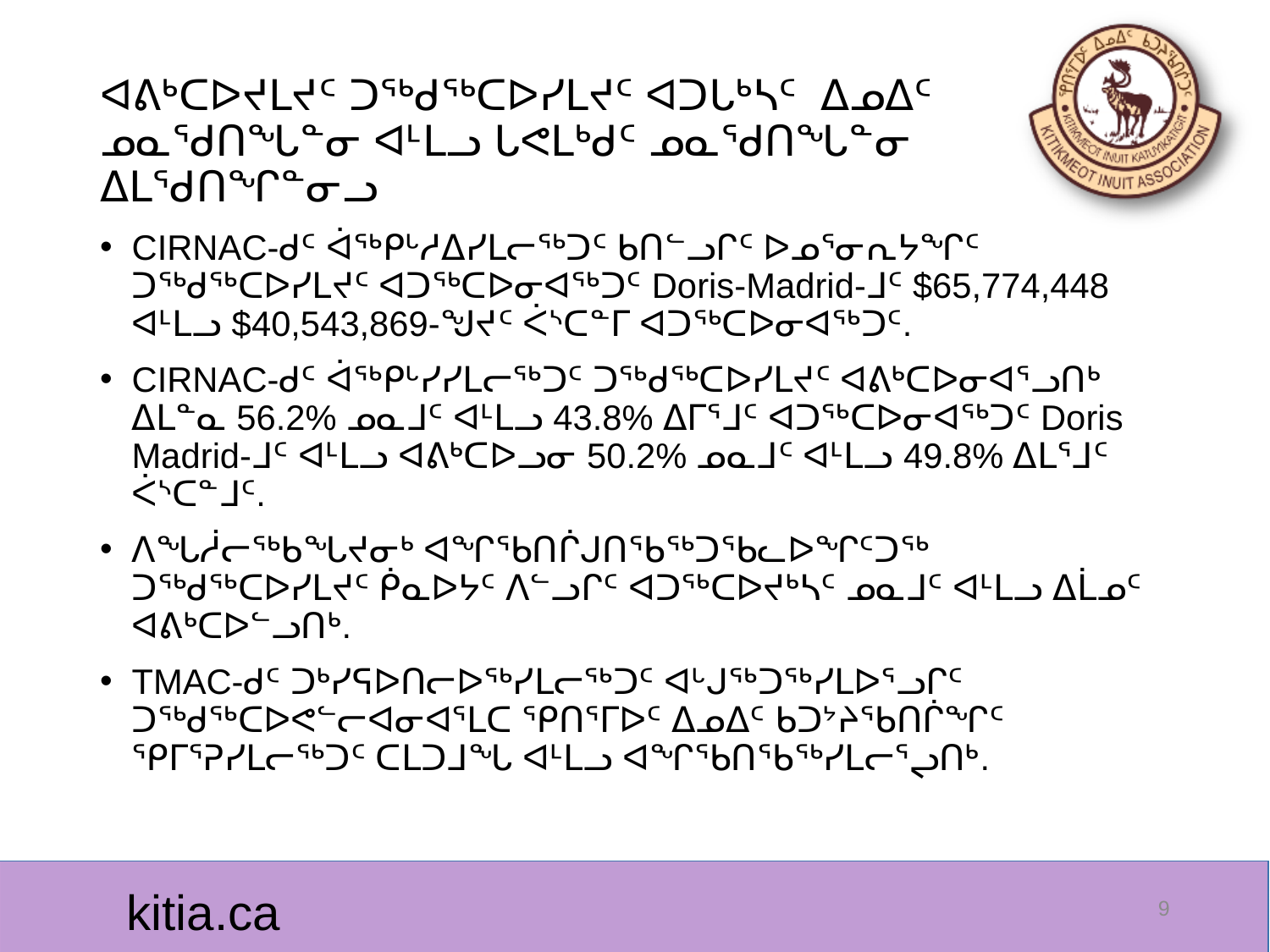

# ᐊᕕᒃᑕᐅᔪᒪᔪᑦ ᑐᖅᑯᖅᑕᐅᓯᒪᔪᑦ ᐊᑐᒐᒃᓴᑦ  ᐃᓄᐃᑦ ᓄᓇᖁᑎᖓᓐᓂ ᐊᒻᒪᓗ ᒐᕙᒪᒃᑯᑦ ᓄᓇᖁᑎᖓᓐᓂ ᐃᒪᖁᑎᖏᓐᓂᓗ
CIRNAC-ᑯᑦ ᐋᖅᑭᒡᓱᐃᓯᒪᓕᖅᑐᑦ ᑲᑎᓪᓗᒋᑦ ᐅᓄᕐᓂᕆᔭᖏᑦ ᑐᖅᑯᖅᑕᐅᓯᒪᔪᑦ ᐊᑐᖅᑕᐅᓂᐊᖅᑐᑦ Doris-Madrid-ᒧᑦ $65,774,448 ᐊᒻᒪᓗ $40,543,869-ᖑᔪᑦ ᐹᔅᑕᓐᒥ ᐊᑐᖅᑕᐅᓂᐊᖅᑐᑦ.
CIRNAC-ᑯᑦ ᐋᖅᑭᒡᓯᓯᒪᓕᖅᑐᑦ ᑐᖅᑯᖅᑕᐅᓯᒪᔪᑦ ᐊᕕᒃᑕᐅᓂᐊᕐᓗᑎᒃ ᐃᒪᓐᓇ 56.2% ᓄᓇᒧᑦ ᐊᒻᒪᓗ 43.8% ᐃᒥᕐᒧᑦ ᐊᑐᖅᑕᐅᓂᐊᖅᑐᑦ Doris Madrid-ᒧᑦ ᐊᒻᒪᓗ ᐊᕕᒃᑕᐅᓗᓂ 50.2% ᓄᓇᒧᑦ ᐊᒻᒪᓗ 49.8% ᐃᒪᕐᒧᑦ ᐹᔅᑕᓐᒧᑦ.
ᐱᖓᓲᓕᖅᑲᖓᔪᓂᒃ ᐊᖏᖃᑎᒌᒍᑎᖃᖅᑐᖃᓚᐅᖏᑦᑐᖅ ᑐᖅᑯᖅᑕᐅᓯᒪᔪᑦ ᑮᓇᐅᔭᑦ ᐱᓪᓗᒋᑦ ᐊᑐᖅᑕᐅᔪᒃᓴᑦ ᓄᓇᒧᑦ ᐊᒻᒪᓗ ᐃᒫᓄᑦ ᐊᕕᒃᑕᐅᓪᓗᑎᒃ.
TMAC-ᑯᑦ ᑐᒃᓯᕋᐅᑎᓕᐅᖅᓯᒪᓕᖅᑐᑦ ᐊᒡᒍᖅᑐᖅᓯᒪᐅᕐᓗᒋᑦ ᑐᖅᑯᖅᑕᐅᕙᓪᓕᐊᓂᐊᕐᒪᑕ ᕿᑎᕐᒥᐅᑦ ᐃᓄᐃᑦ ᑲᑐᔾᔨᖃᑎᒌᖏᑦ ᕿᒥᕐᕈᓯᒪᓕᖅᑐᑦ ᑕᒪᑐᒧᖓ ᐊᒻᒪᓗ ᐊᖏᖃᑎᖃᖅᓯᒪᓕᕐᖢᑎᒃ.

9